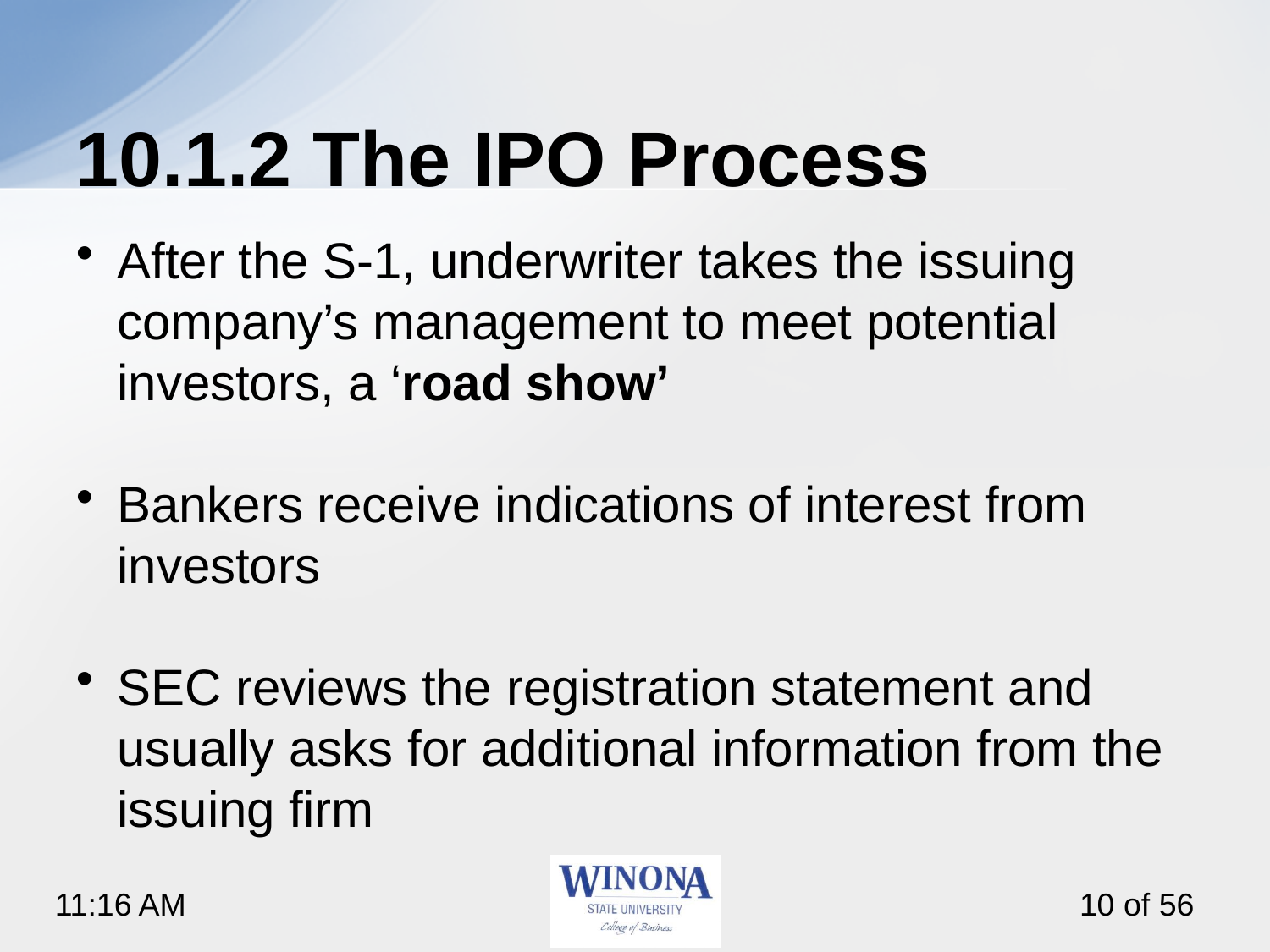

# 10.1.2 The IPO Process
After the S-1, underwriter takes the issuing company’s management to meet potential investors, a ‘road show’

Bankers receive indications of interest from investors

SEC reviews the registration statement and usually asks for additional information from the issuing firm